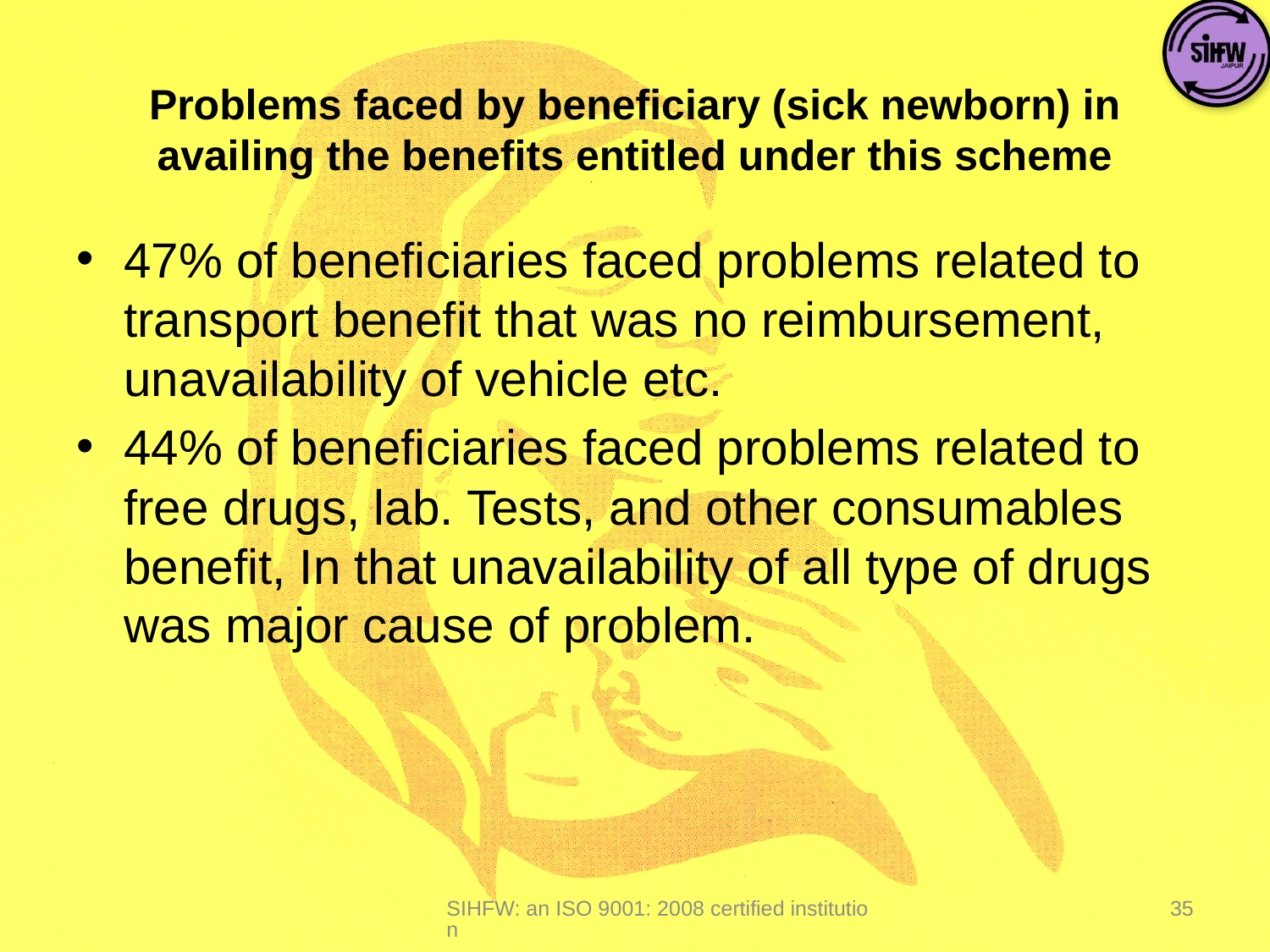

# Problems faced by beneficiary (sick newborn) in availing the benefits entitled under this scheme
47% of beneficiaries faced problems related to transport benefit that was no reimbursement, unavailability of vehicle etc.
44% of beneficiaries faced problems related to free drugs, lab. Tests, and other consumables benefit, In that unavailability of all type of drugs was major cause of problem.

SIHFW: an ISO 9001: 2008 certified institution
35